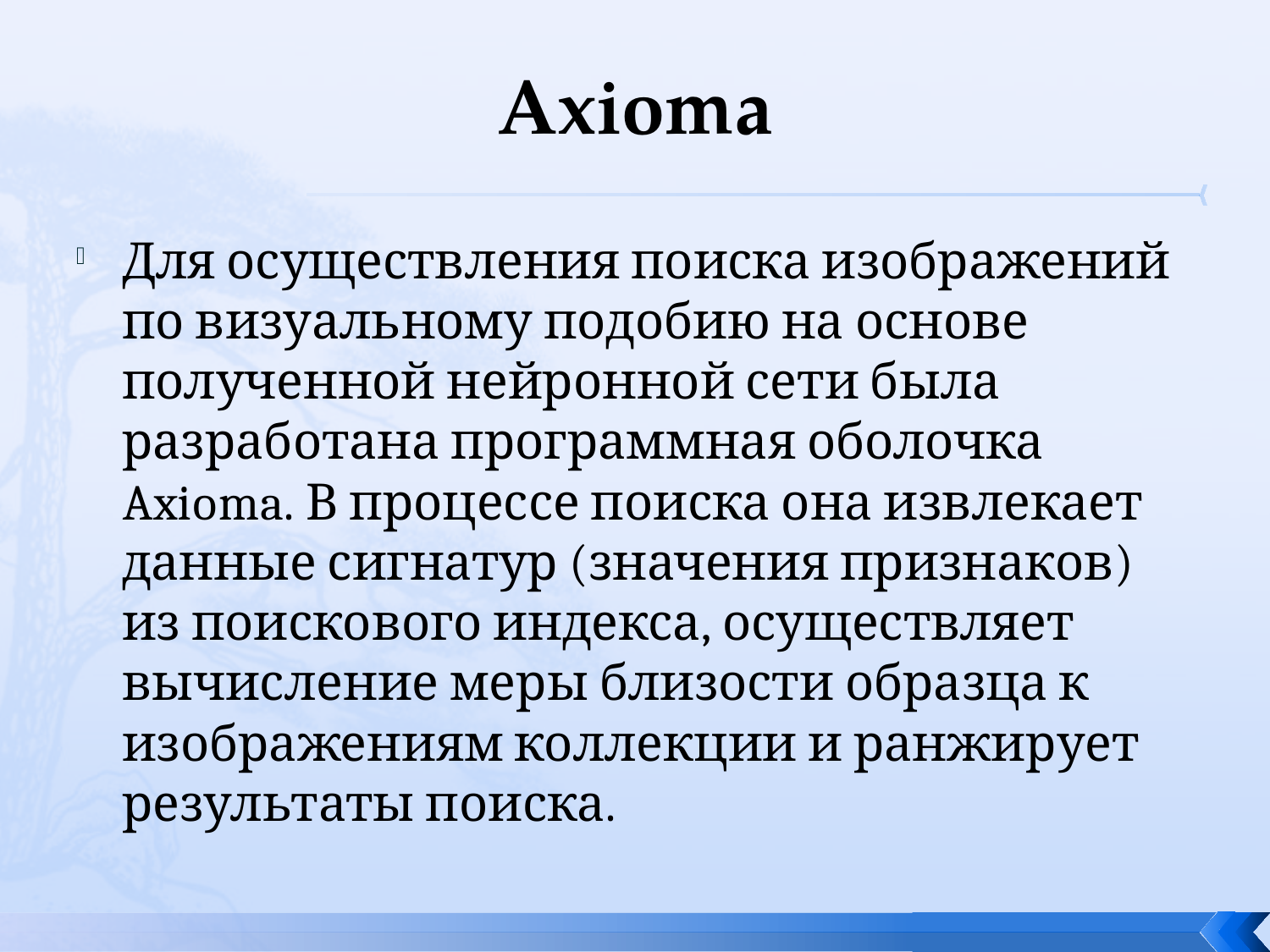

# Axioma
Для осуществления поиска изображений по визуальному подобию на основе полученной нейронной сети была разработана программная оболочка Axioma. В процессе поиска она извлекает данные сигнатур (значения признаков) из поискового индекса, осуществляет вычисление меры близости образца к изображениям коллекции и ранжирует результаты поиска.